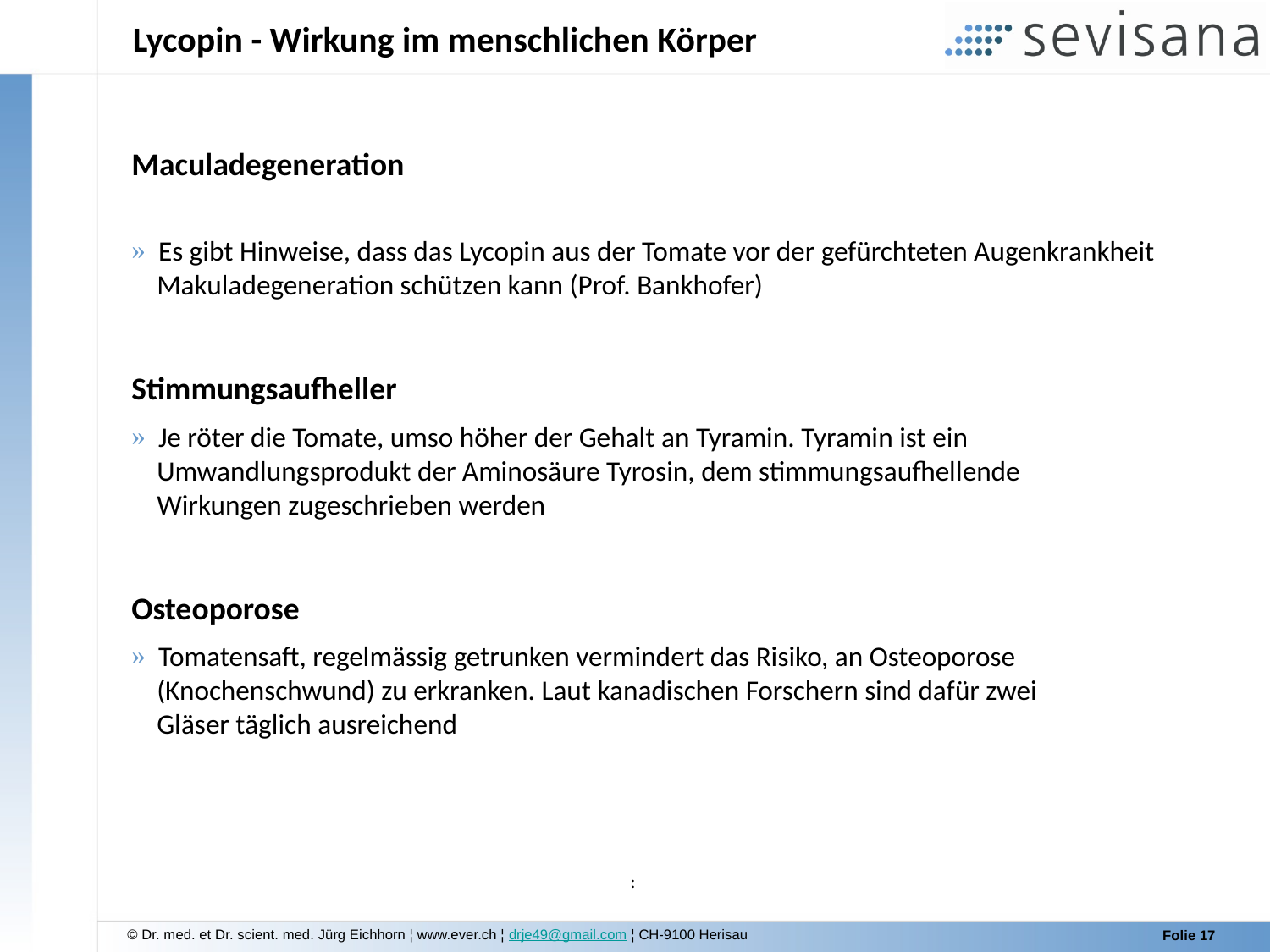

# Lycopin - Wirkung im menschlichen Körper
Maculadegeneration
  Es gibt Hinweise, dass das Lycopin aus der Tomate vor der gefürchteten Augenkrankheit
    Makuladegeneration schützen kann (Prof. Bankhofer)
Stimmungsaufheller
  Je röter die Tomate, umso höher der Gehalt an Tyramin. Tyramin ist ein
    Umwandlungsprodukt der Aminosäure Tyrosin, dem stimmungsaufhellende
    Wirkungen zugeschrieben werden
Osteoporose
  Tomatensaft, regelmässig getrunken vermindert das Risiko, an Osteoporose
    (Knochenschwund) zu erkranken. Laut kanadischen Forschern sind dafür zwei
    Gläser täglich ausreichend
: